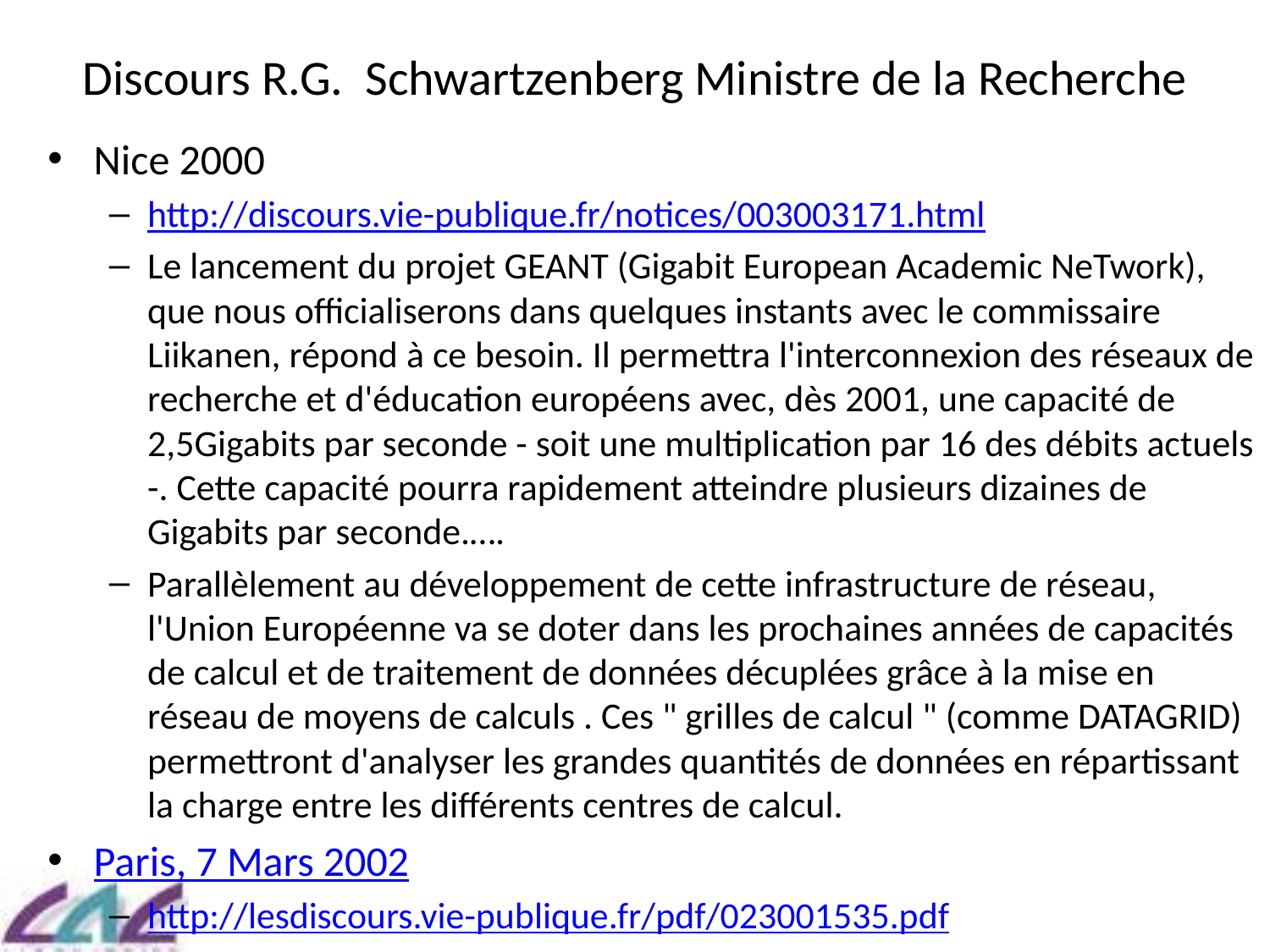

# Discours R.G.  Schwartzenberg Ministre de la Recherche
Nice 2000
http://discours.vie-publique.fr/notices/003003171.html
Le lancement du projet GEANT (Gigabit European Academic NeTwork), que nous officialiserons dans quelques instants avec le commissaire Liikanen, répond à ce besoin. Il permettra l'interconnexion des réseaux de recherche et d'éducation européens avec, dès 2001, une capacité de 2,5Gigabits par seconde - soit une multiplication par 16 des débits actuels -. Cette capacité pourra rapidement atteindre plusieurs dizaines de Gigabits par seconde.….
Parallèlement au développement de cette infrastructure de réseau, l'Union Européenne va se doter dans les prochaines années de capacités de calcul et de traitement de données décuplées grâce à la mise en réseau de moyens de calculs . Ces " grilles de calcul " (comme DATAGRID) permettront d'analyser les grandes quantités de données en répartissant la charge entre les différents centres de calcul.
Paris, 7 Mars 2002
http://lesdiscours.vie-publique.fr/pdf/023001535.pdf